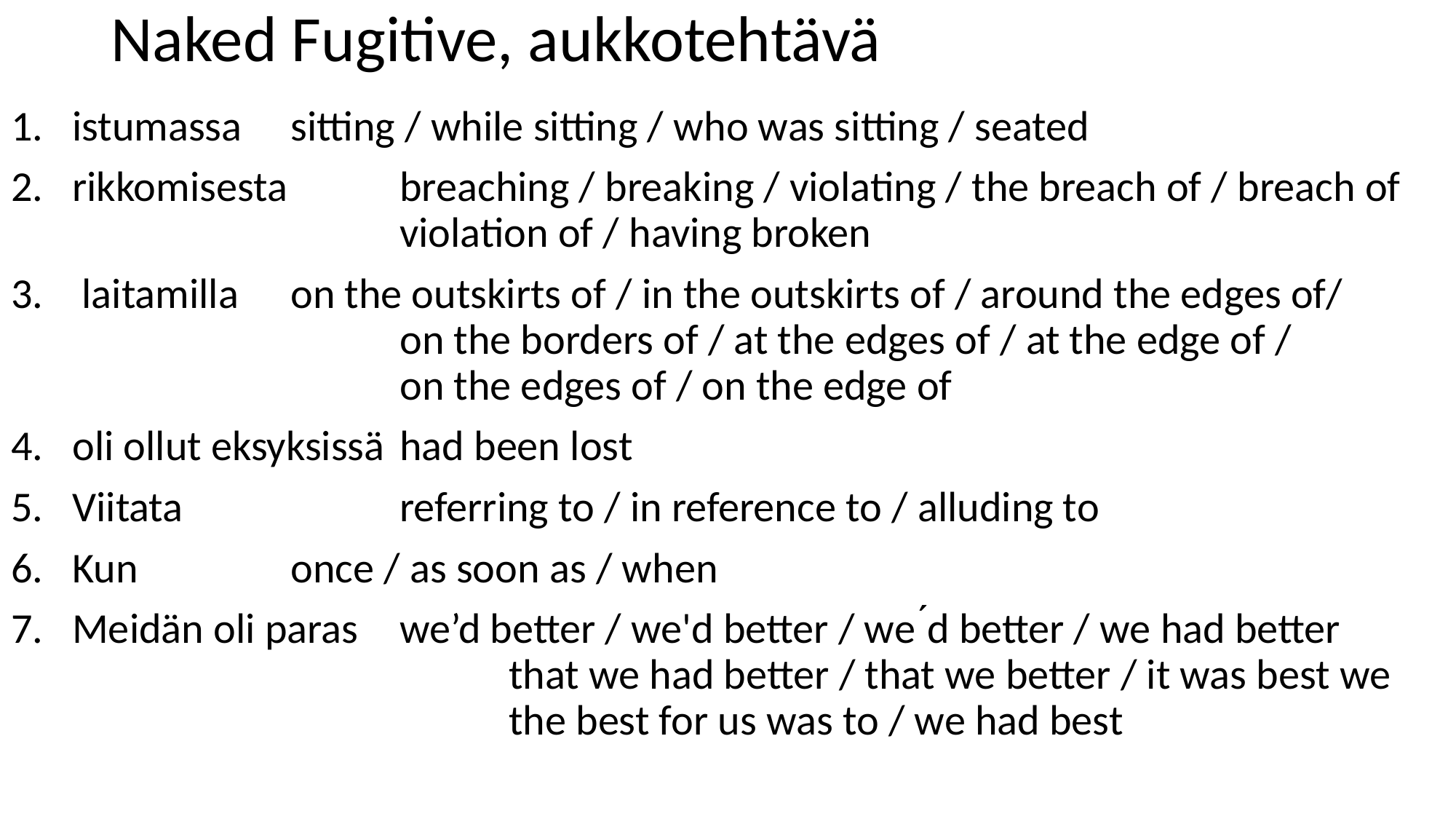

# Naked Fugitive, aukkotehtävä
istumassa 	sitting / while sitting / who was sitting / seated
rikkomisesta 	breaching / breaking / violating / the breach of / breach of
 			violation of / having broken
 laitamilla 	on the outskirts of / in the outskirts of / around the edges of/
			on the borders of / at the edges of / at the edge of /
 			on the edges of / on the edge of
oli ollut eksyksissä	had been lost
Viitata		referring to / in reference to / alluding to
Kun		once / as soon as / when
Meidän oli paras	we’d better / we'd better / we ́d better / we had better 			 		that we had better / that we better / it was best we
 				the best for us was to / we had best